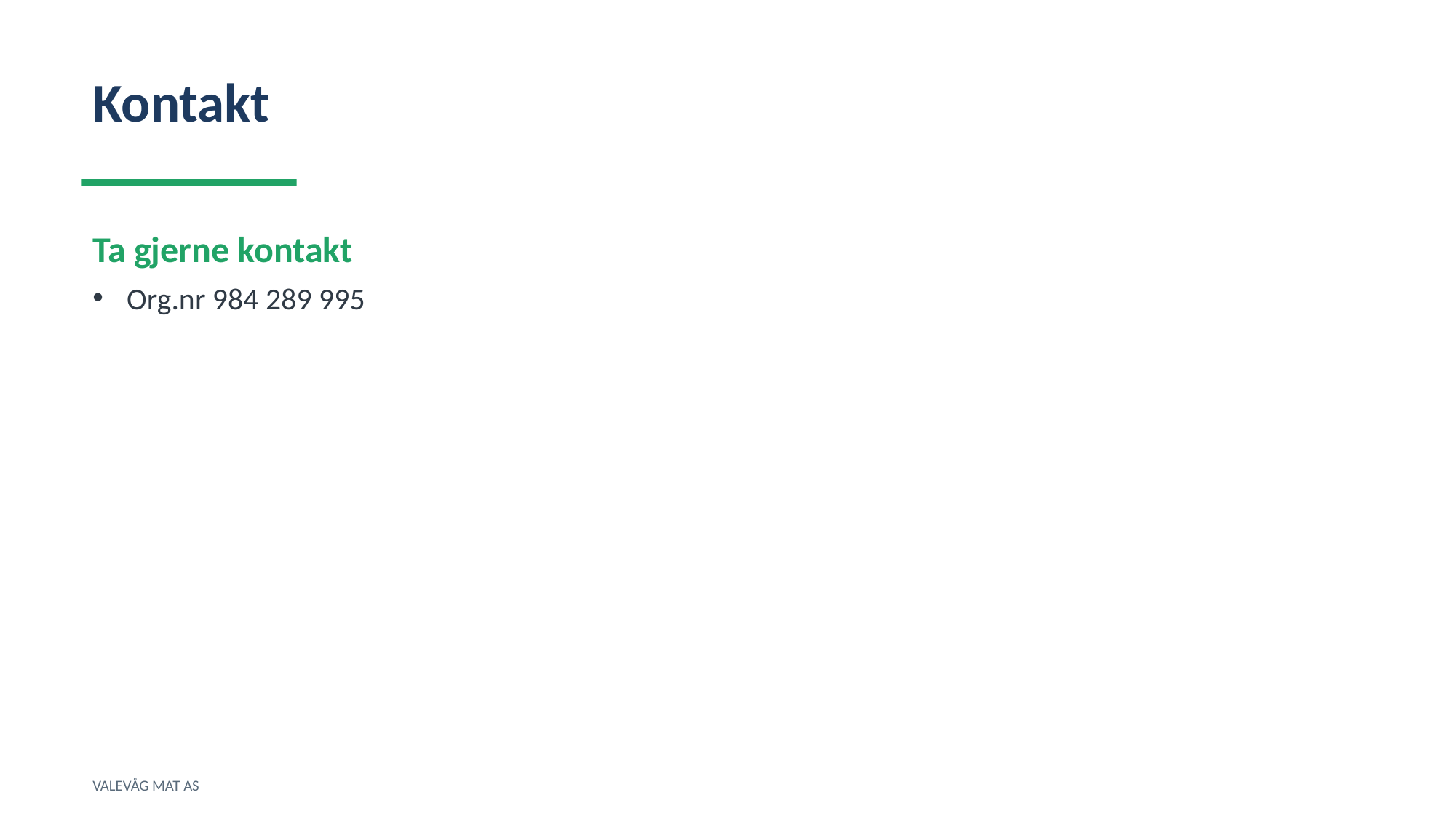

Kontakt

Ta gjerne kontakt
Org.nr 984 289 995
VALEVÅG MAT AS